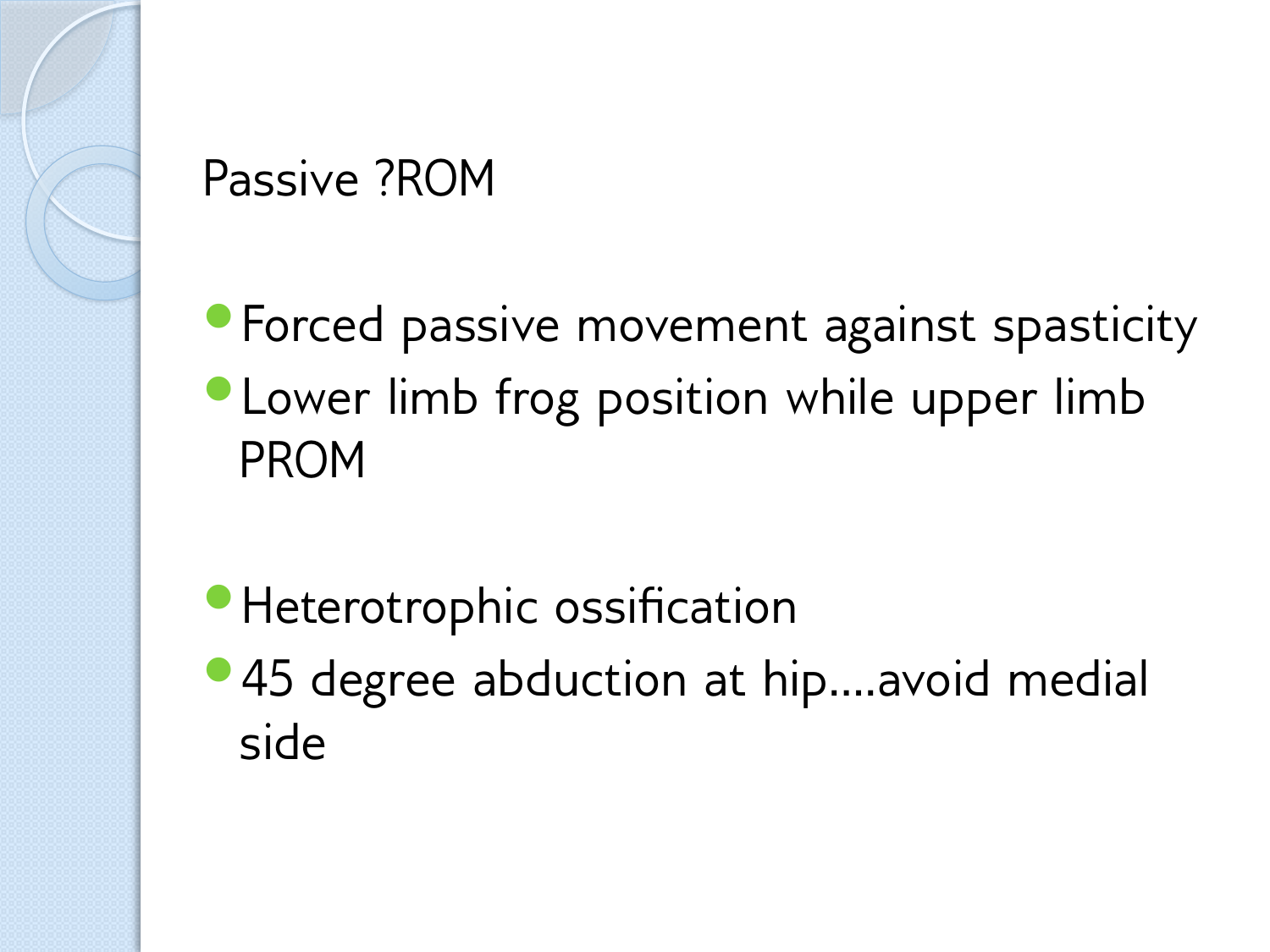

Passive ?ROM

Forced passive movement against spasticity
Lower limb frog position while upper limb PROM

Heterotrophic ossification
45 degree abduction at hip….avoid medial side